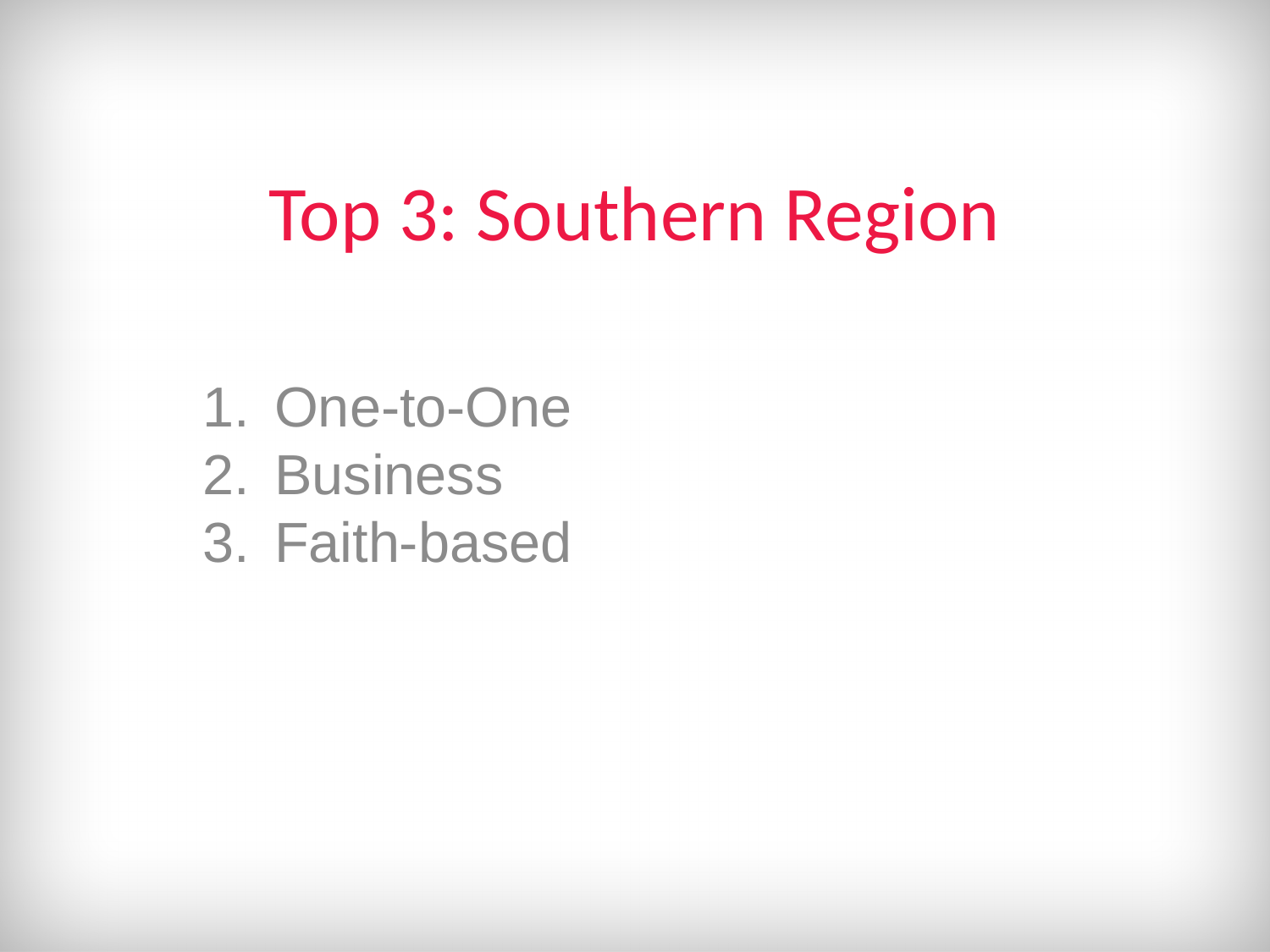

# Top 3: Southern Region
One-to-One
Business
Faith-based